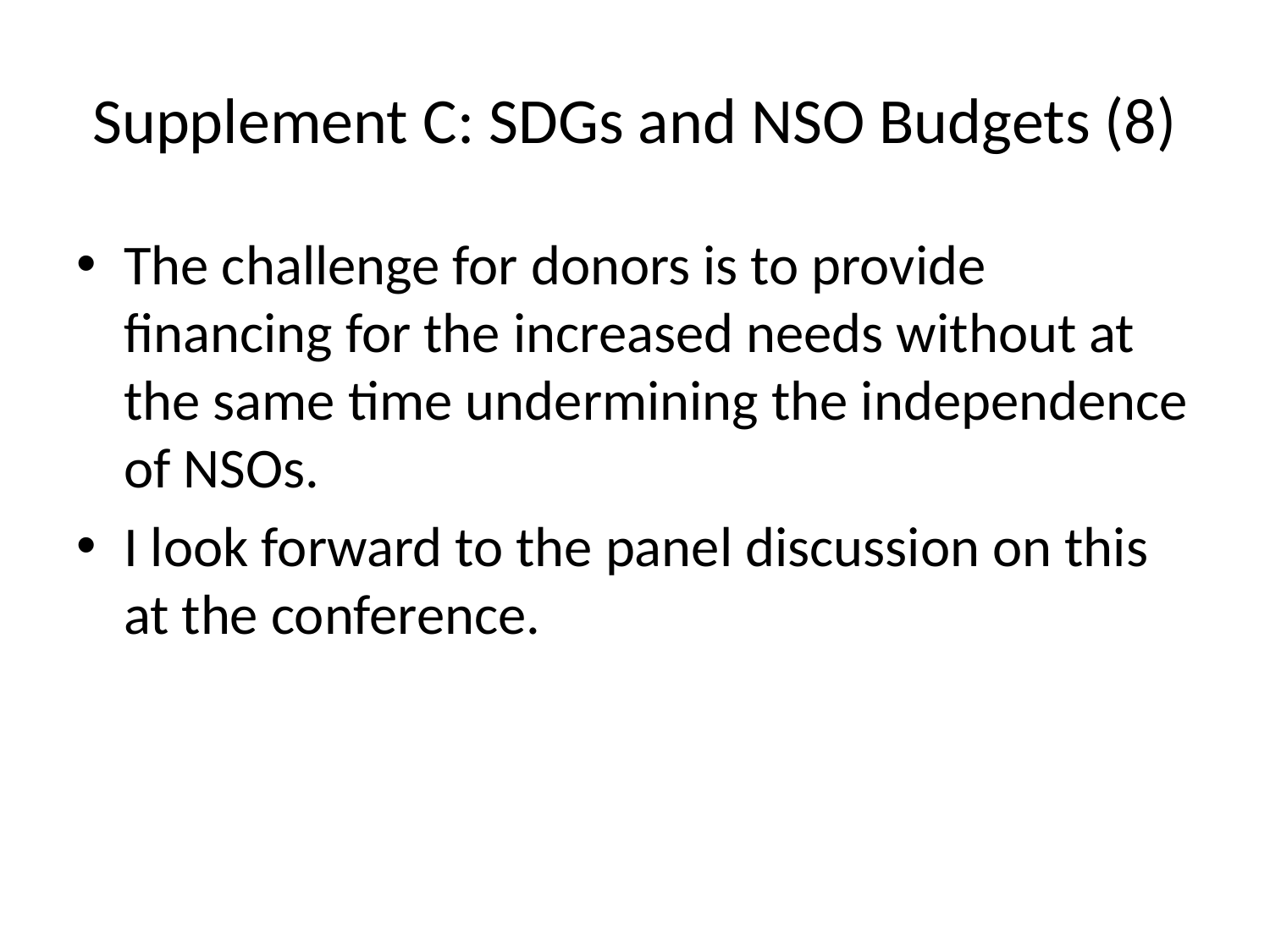

# Supplement C: SDGs and NSO Budgets (8)
The challenge for donors is to provide financing for the increased needs without at the same time undermining the independence of NSOs.
I look forward to the panel discussion on this at the conference.